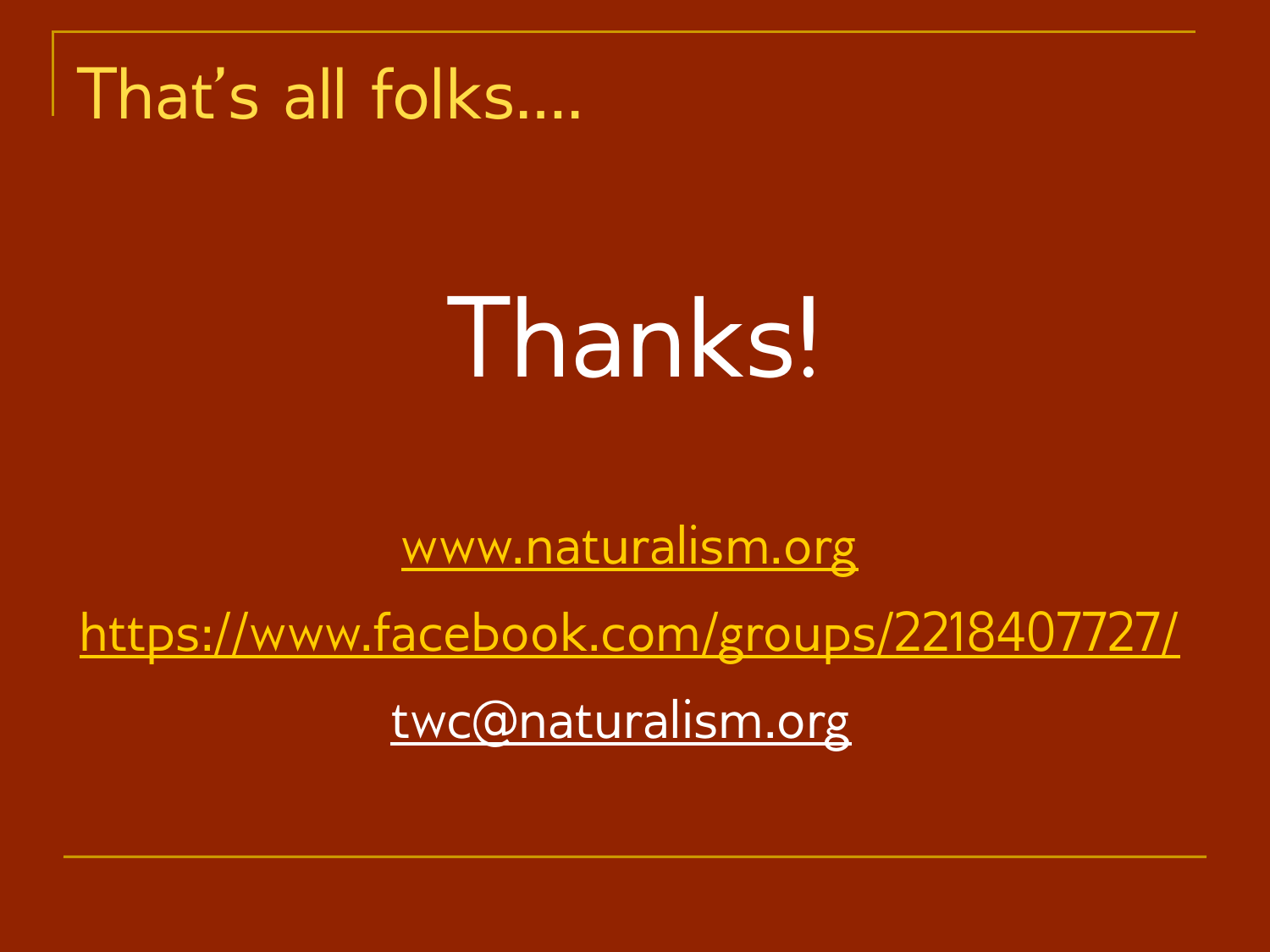

# That’s all folks….

			Thanks!

www.naturalism.org
https://www.facebook.com/groups/2218407727/
twc@naturalism.org